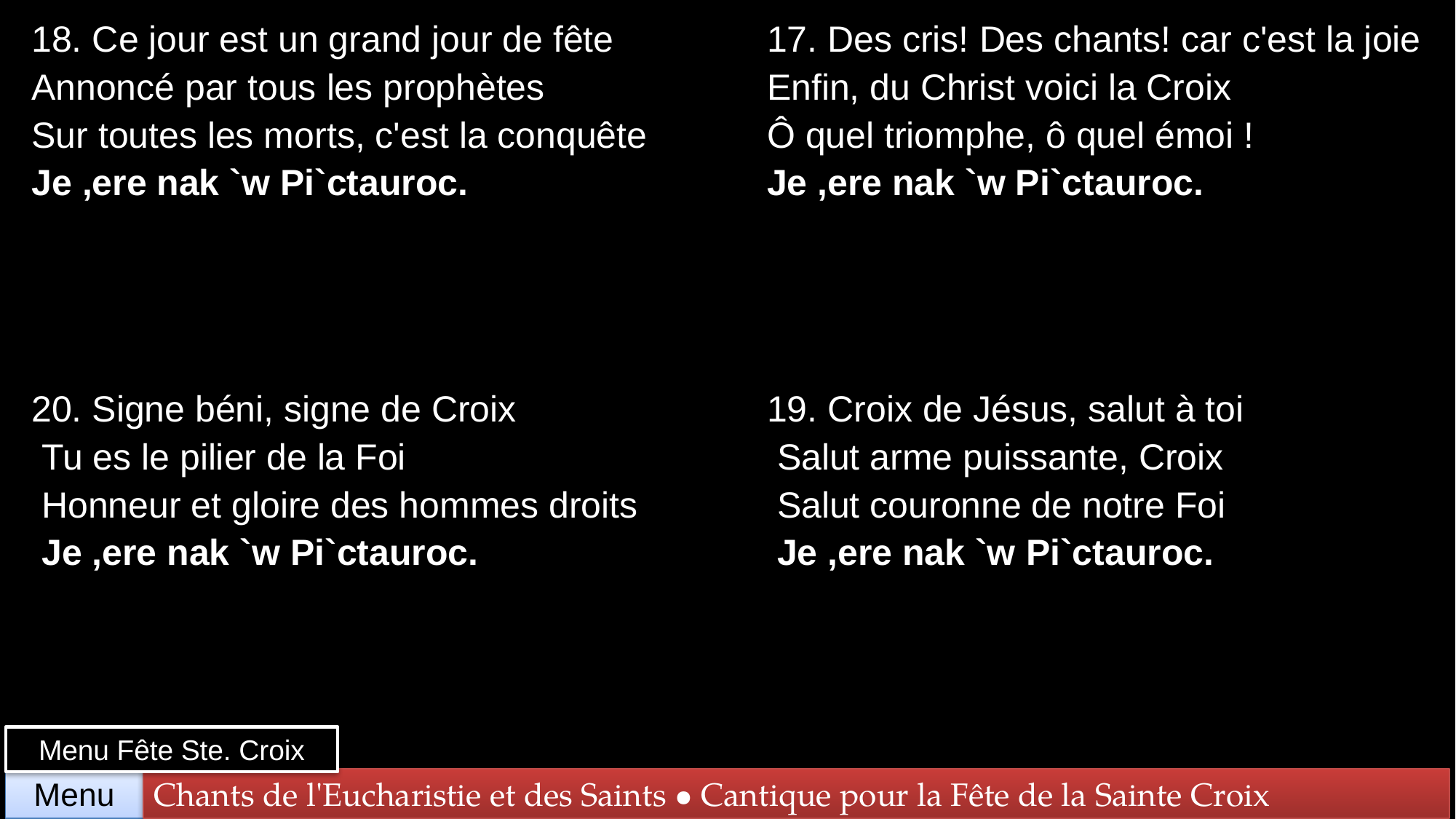

| 18. Ce jour est un grand jour de fête Annoncé par tous les prophètes Sur toutes les morts, c'est la conquête Je ,ere nak `w Pi`ctauroc. | 17. Des cris! Des chants! car c'est la joie Enfin, du Christ voici la Croix Ô quel triomphe, ô quel émoi ! Je ,ere nak `w Pi`ctauroc. |
| --- | --- |
| 20. Signe béni, signe de Croix Tu es le pilier de la Foi Honneur et gloire des hommes droits Je ,ere nak `w Pi`ctauroc. | 19. Croix de Jésus, salut à toi Salut arme puissante, Croix Salut couronne de notre Foi Je ,ere nak `w Pi`ctauroc. |

Menu Fête Ste. Croix
Chants de l'Eucharistie et des Saints • Cantique pour la Fête de la Sainte Croix
Menu